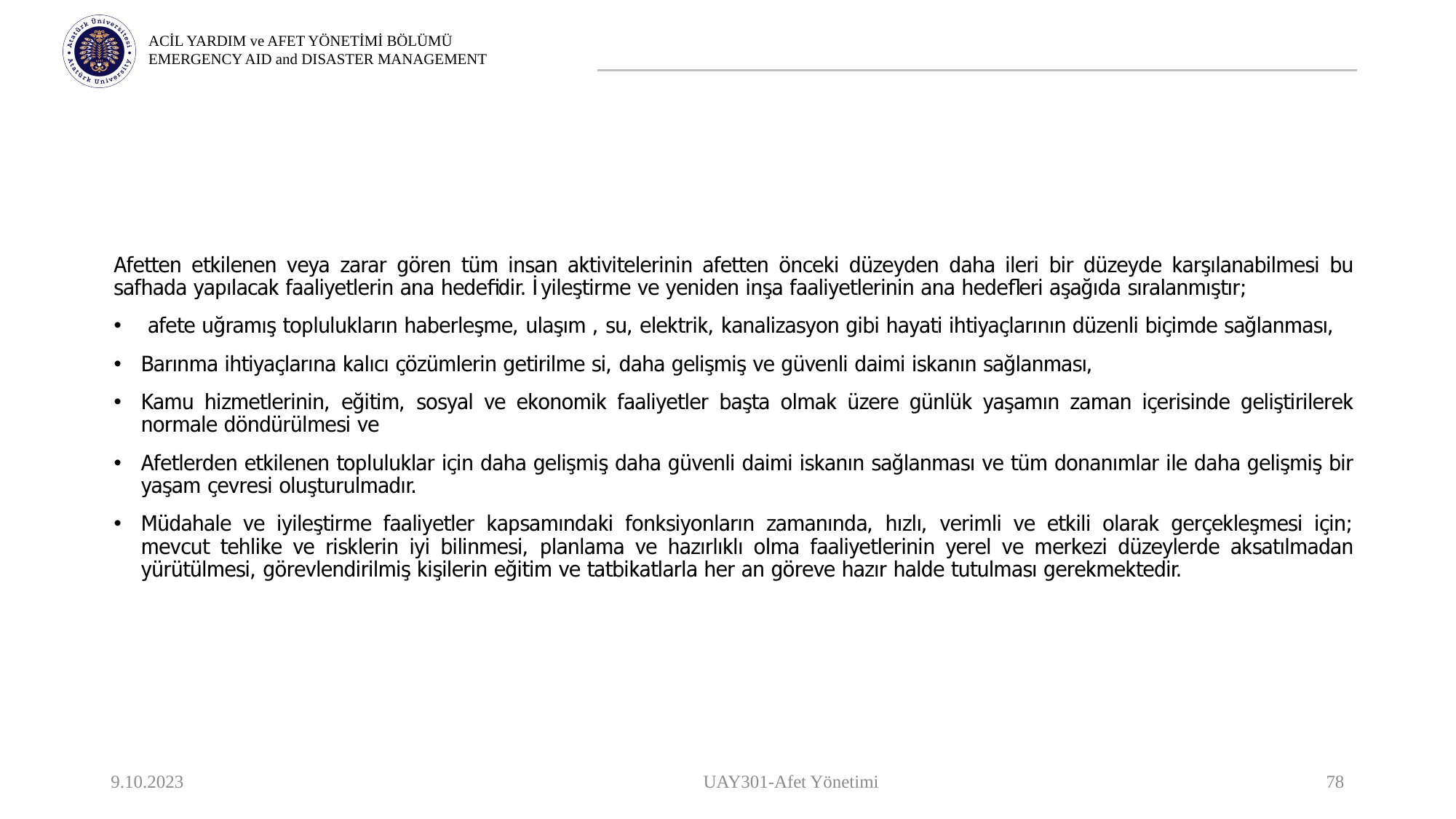

Afetten etkilenen veya zarar gören tüm insan aktivitelerinin afetten önceki düzeyden daha ileri bir düzeyde karşılanabilmesi bu safhada yapılacak faaliyetlerin ana hedefidir. İyileştirme ve yeniden inşa faaliyetlerinin ana hedefleri aşağıda sıralanmıştır;
 afete uğramış toplulukların haberleşme, ulaşım , su, elektrik, kanalizasyon gibi hayati ihtiyaçlarının düzenli biçimde sağlanması,
Barınma ihtiyaçlarına kalıcı çözümlerin getirilme si, daha gelişmiş ve güvenli daimi iskanın sağlanması,
Kamu hizmetlerinin, eğitim, sosyal ve ekonomik faaliyetler başta olmak üzere günlük yaşamın zaman içerisinde geliştirilerek normale döndürülmesi ve
Afetlerden etkilenen topluluklar için daha gelişmiş daha güvenli daimi iskanın sağlanması ve tüm donanımlar ile daha gelişmiş bir yaşam çevresi oluşturulmadır.
Müdahale ve iyileştirme faaliyetler kapsamındaki fonksiyonların zamanında, hızlı, verimli ve etkili olarak gerçekleşmesi için; mevcut tehlike ve risklerin iyi bilinmesi, planlama ve hazırlıklı olma faaliyetlerinin yerel ve merkezi düzeylerde aksatılmadan yürütülmesi, görevlendirilmiş kişilerin eğitim ve tatbikatlarla her an göreve hazır halde tutulması gerekmektedir.

9.10.2023
UAY301-Afet Yönetimi
78